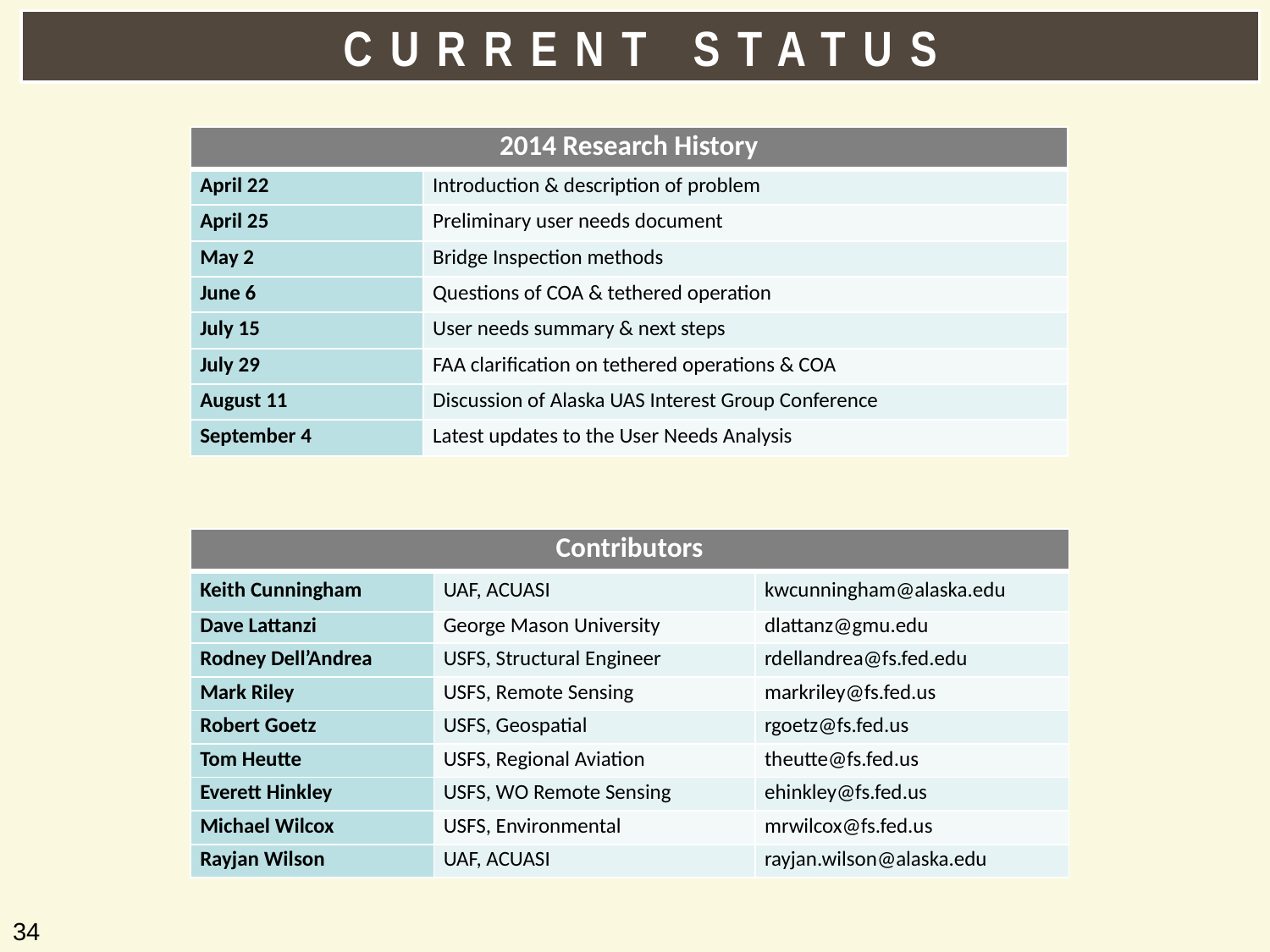

Current status
| 2014 Research History |  |
| --- | --- |
| April 22 | Introduction & description of problem |
| April 25 | Preliminary user needs document |
| May 2 | Bridge Inspection methods |
| June 6 | Questions of COA & tethered operation |
| July 15 | User needs summary & next steps |
| July 29 | FAA clarification on tethered operations & COA |
| August 11 | Discussion of Alaska UAS Interest Group Conference |
| September 4 | Latest updates to the User Needs Analysis |
| Contributors |  |  |
| --- | --- | --- |
| Keith Cunningham | UAF, ACUASI | kwcunningham@alaska.edu |
| Dave Lattanzi | George Mason University | dlattanz@gmu.edu |
| Rodney Dell’Andrea | USFS, Structural Engineer | rdellandrea@fs.fed.edu |
| Mark Riley | USFS, Remote Sensing | markriley@fs.fed.us |
| Robert Goetz | USFS, Geospatial | rgoetz@fs.fed.us |
| Tom Heutte | USFS, Regional Aviation | theutte@fs.fed.us |
| Everett Hinkley | USFS, WO Remote Sensing | ehinkley@fs.fed.us |
| Michael Wilcox | USFS, Environmental | mrwilcox@fs.fed.us |
| Rayjan Wilson | UAF, ACUASI | rayjan.wilson@alaska.edu |
34